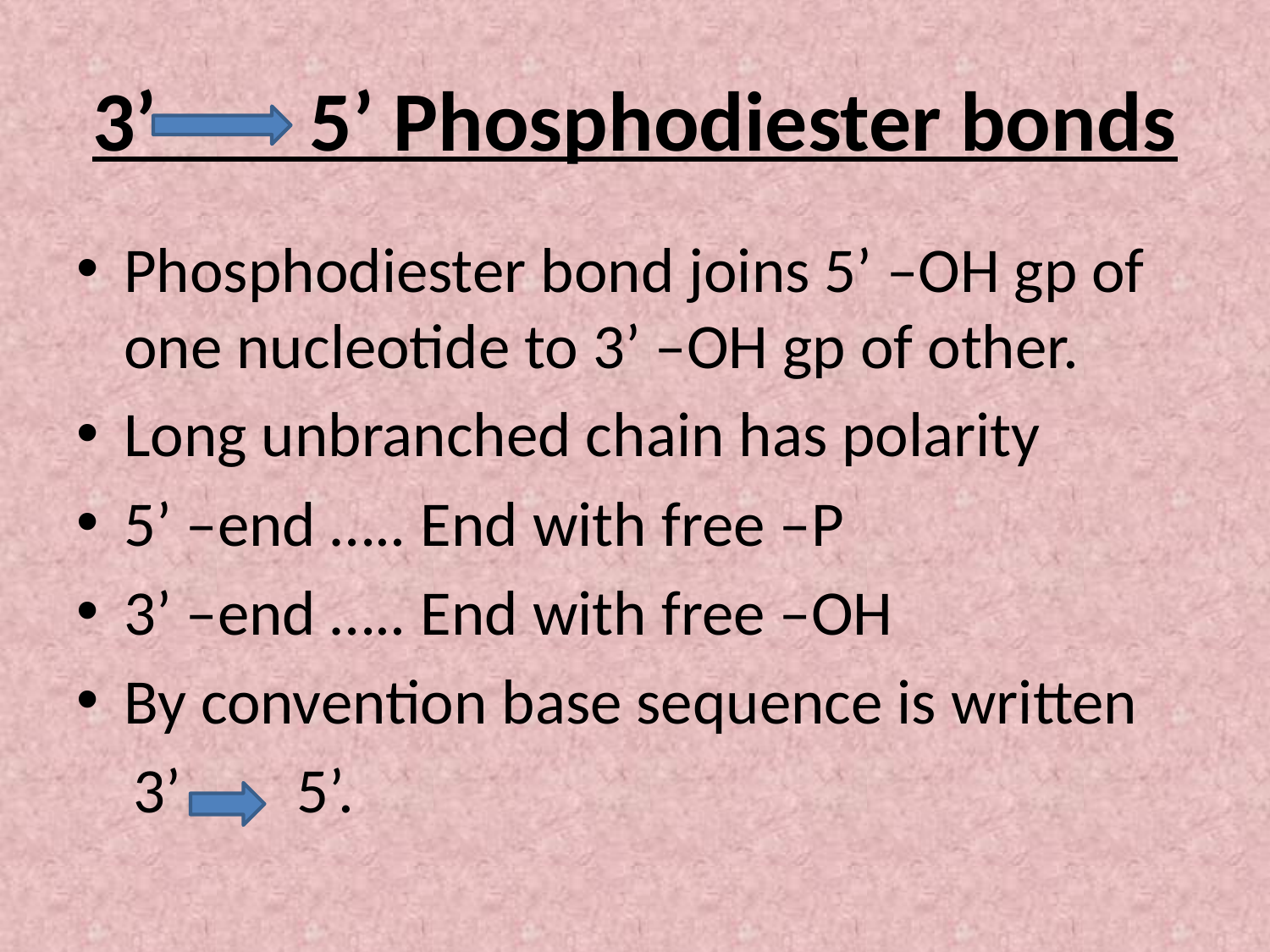

# 3’        5’ Phosphodiester bonds

Phosphodiester bond joins 5’ –OH gp of one nucleotide to 3’ –OH gp of other.
Long unbranched chain has polarity
5’ –end ….. End with free –P
3’ –end ….. End with free –OH
By convention base sequence is written
    3’        5’.